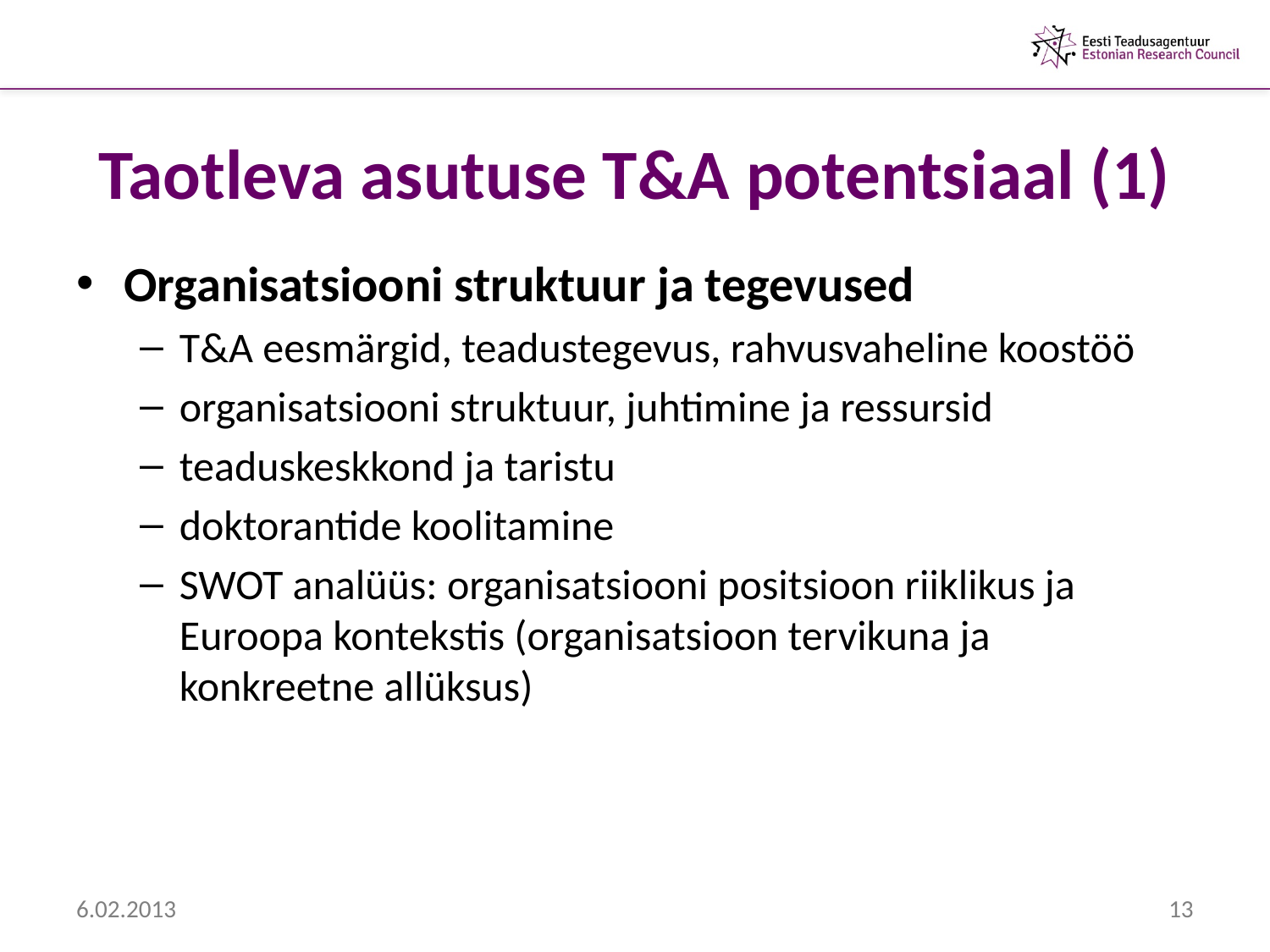

# Taotleva asutuse T&A potentsiaal (1)
Organisatsiooni struktuur ja tegevused
T&A eesmärgid, teadustegevus, rahvusvaheline koostöö
organisatsiooni struktuur, juhtimine ja ressursid
teaduskeskkond ja taristu
doktorantide koolitamine
SWOT analüüs: organisatsiooni positsioon riiklikus ja Euroopa kontekstis (organisatsioon tervikuna ja konkreetne allüksus)

6.02.2013
13